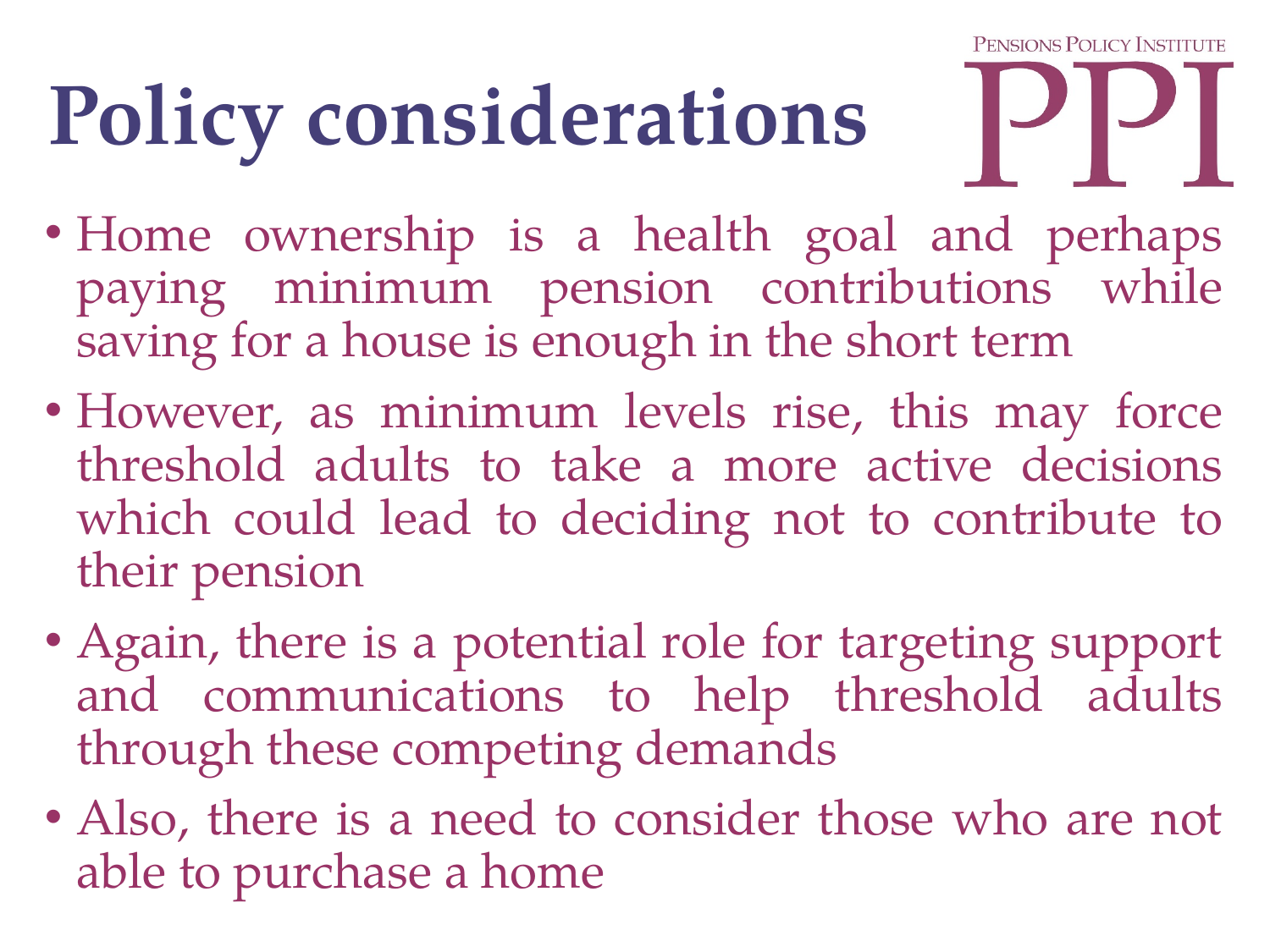

# Policy considerations
Home ownership is a health goal and perhaps paying minimum pension contributions while saving for a house is enough in the short term
However, as minimum levels rise, this may force threshold adults to take a more active decisions which could lead to deciding not to contribute to their pension
Again, there is a potential role for targeting support and communications to help threshold adults through these competing demands
Also, there is a need to consider those who are not able to purchase a home